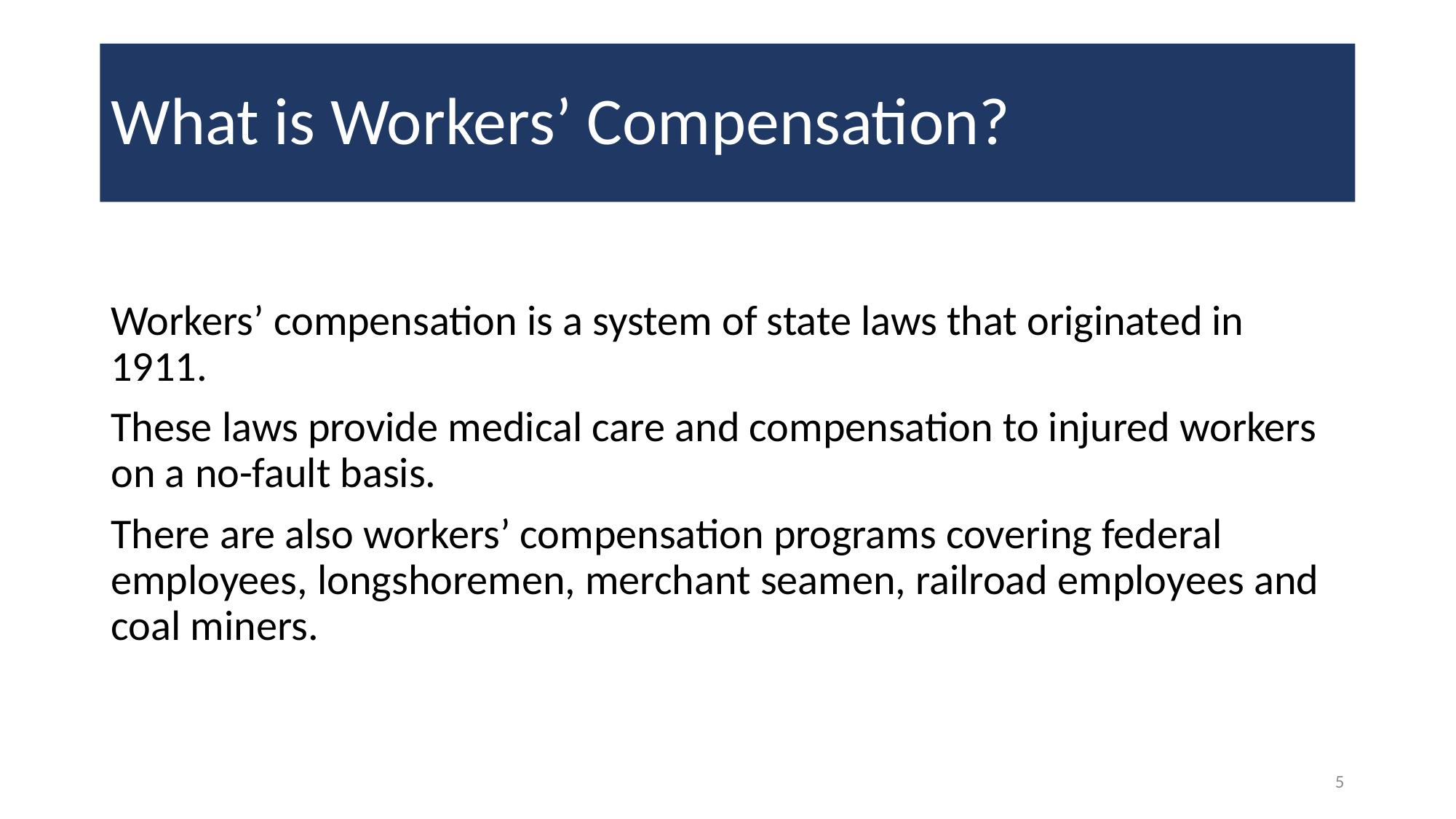

# What is Workers’ Compensation?
Workers’ compensation is a system of state laws that originated in 1911.
These laws provide medical care and compensation to injured workers on a no-fault basis.
There are also workers’ compensation programs covering federal employees, longshoremen, merchant seamen, railroad employees and coal miners.

5